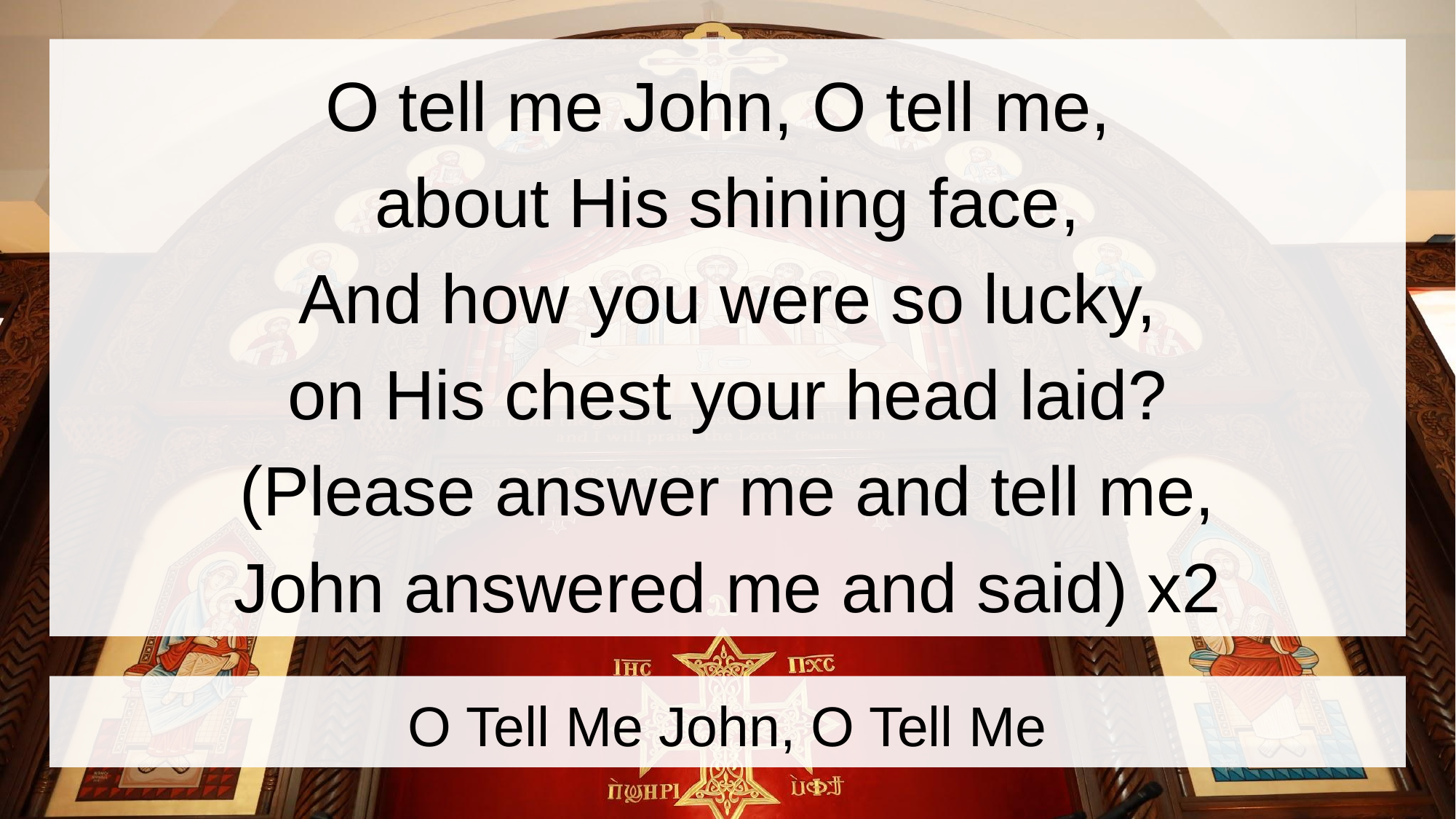

O tell me John, O tell me,
about His shining face,
And how you were so lucky,
on His chest your head laid?
(Please answer me and tell me,
John answered me and said) x2
# O Tell Me John, O Tell Me